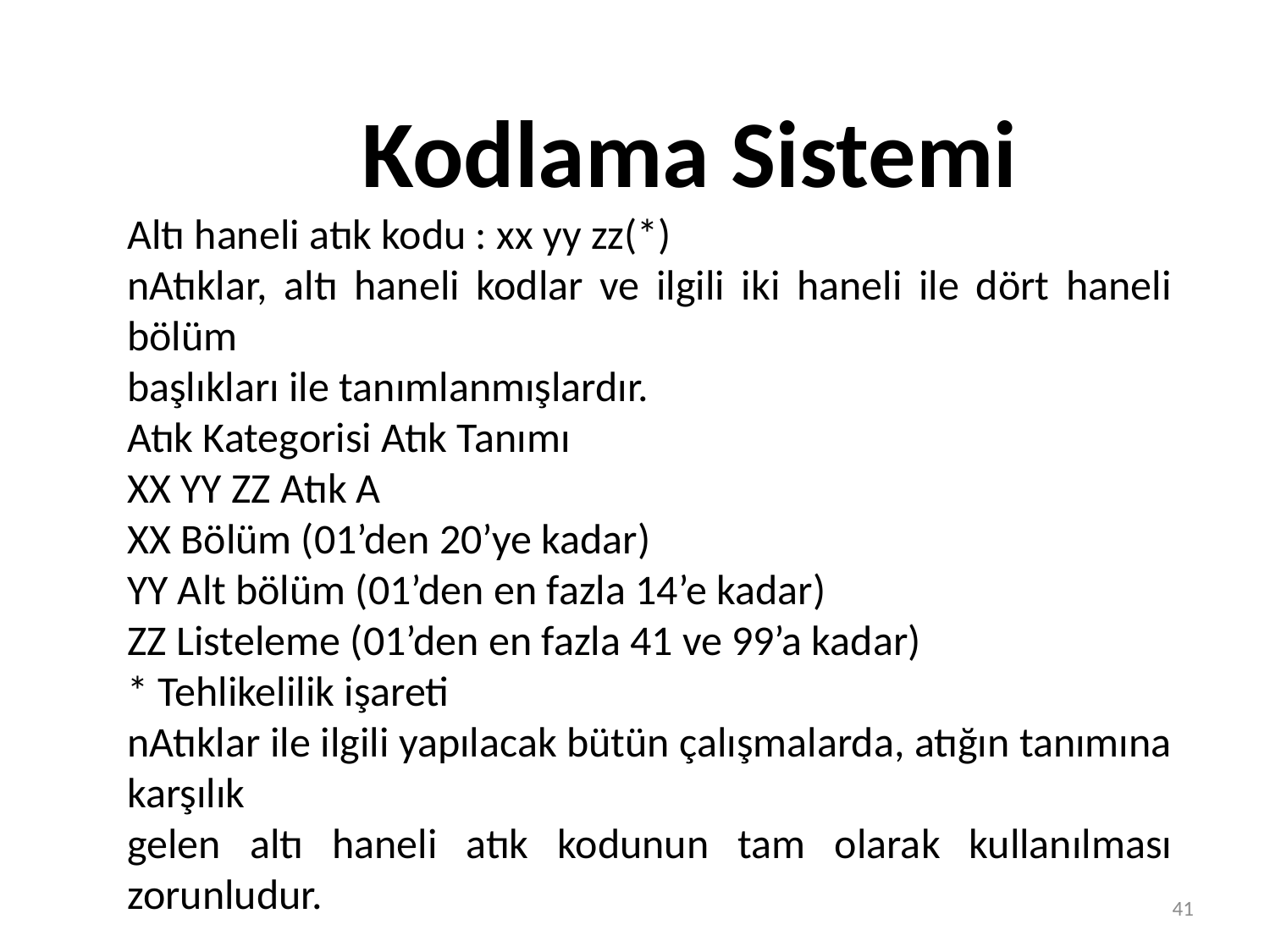

Kodlama Sistemi
Altı haneli atık kodu : xx yy zz(*)
nAtıklar, altı haneli kodlar ve ilgili iki haneli ile dört haneli bölüm
başlıkları ile tanımlanmışlardır.
Atık Kategorisi Atık Tanımı
XX YY ZZ Atık A
XX Bölüm (01’den 20’ye kadar)
YY Alt bölüm (01’den en fazla 14’e kadar)
ZZ Listeleme (01’den en fazla 41 ve 99’a kadar)
* Tehlikelilik işareti
nAtıklar ile ilgili yapılacak bütün çalışmalarda, atığın tanımına karşılık
gelen altı haneli atık kodunun tam olarak kullanılması zorunludur.
41